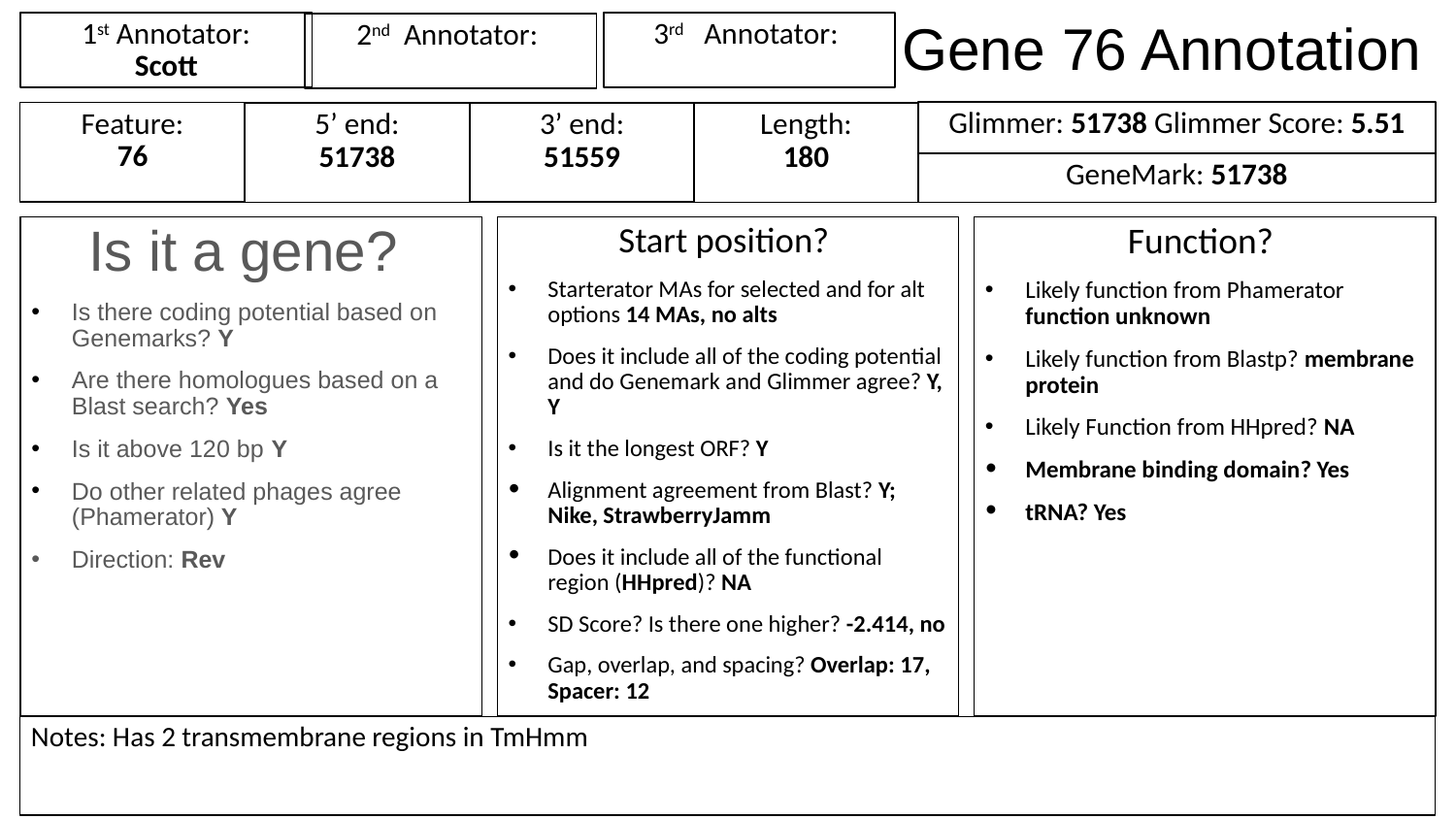

# Gene 76 Annotation
1st Annotator:
Scott

3rd   Annotator:
2nd  Annotator:
Glimmer: 51738 Glimmer Score: 5.51
Feature:
76
3’ end:
51559
Length:
180
5’ end:
51738
GeneMark: 51738
Is it a gene?
Is there coding potential based on Genemarks? Y
Are there homologues based on a Blast search? Yes
Is it above 120 bp Y
Do other related phages agree (Phamerator) Y
Direction: Rev
Start position?
Starterator MAs for selected and for alt options 14 MAs, no alts
Does it include all of the coding potential and do Genemark and Glimmer agree? Y, Y
Is it the longest ORF? Y
Alignment agreement from Blast? Y; Nike, StrawberryJamm
Does it include all of the functional region (HHpred)? NA
SD Score? Is there one higher? -2.414, no
Gap, overlap, and spacing? Overlap: 17, Spacer: 12
Function?
Likely function from Phamerator function unknown
Likely function from Blastp? membrane protein
Likely Function from HHpred? NA
Membrane binding domain? Yes
tRNA? Yes

Notes: Has 2 transmembrane regions in TmHmm